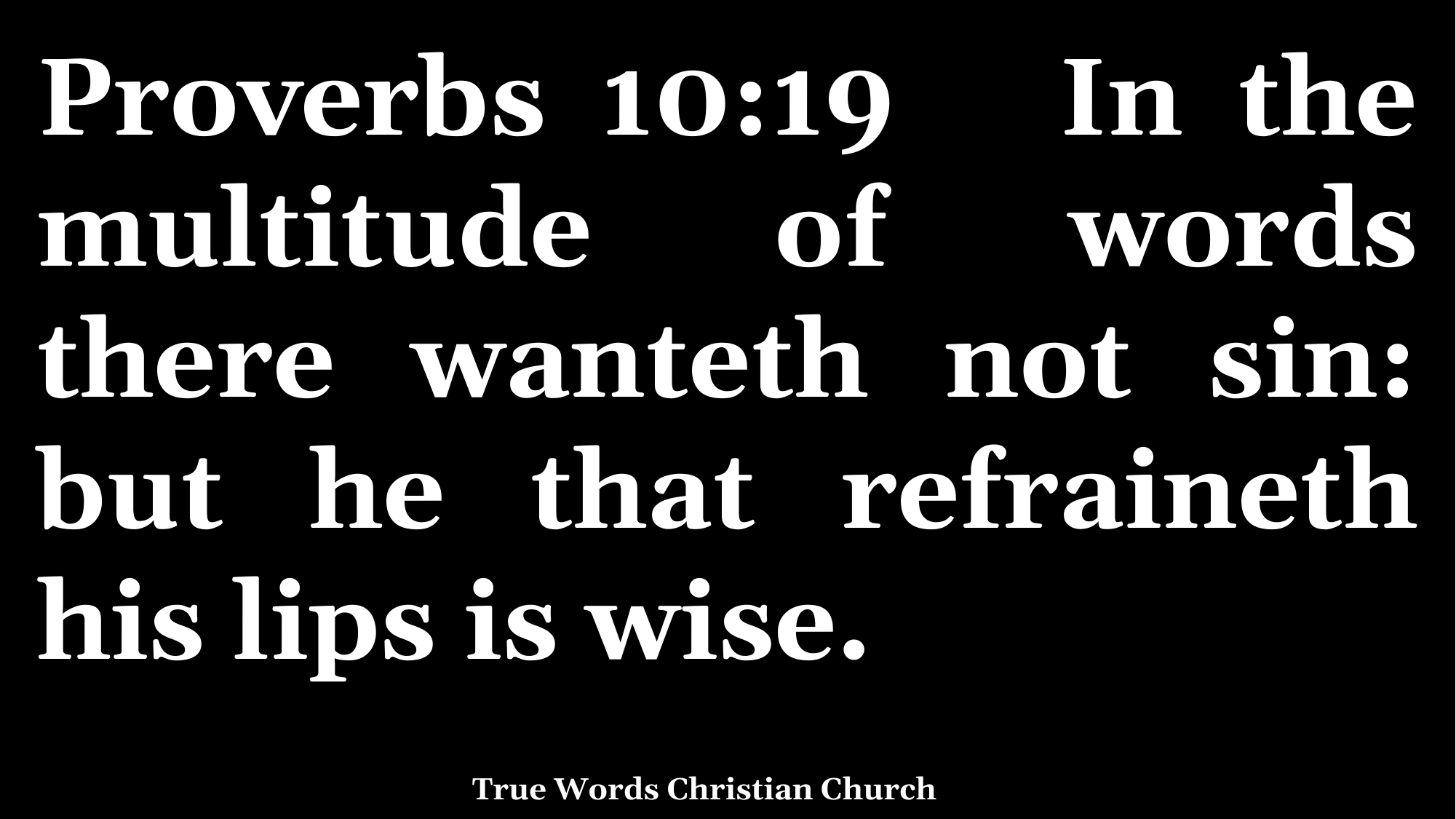

Proverbs 10:19   In the multitude of words there wanteth not sin: but he that refraineth his lips is wise.
True Words Christian Church